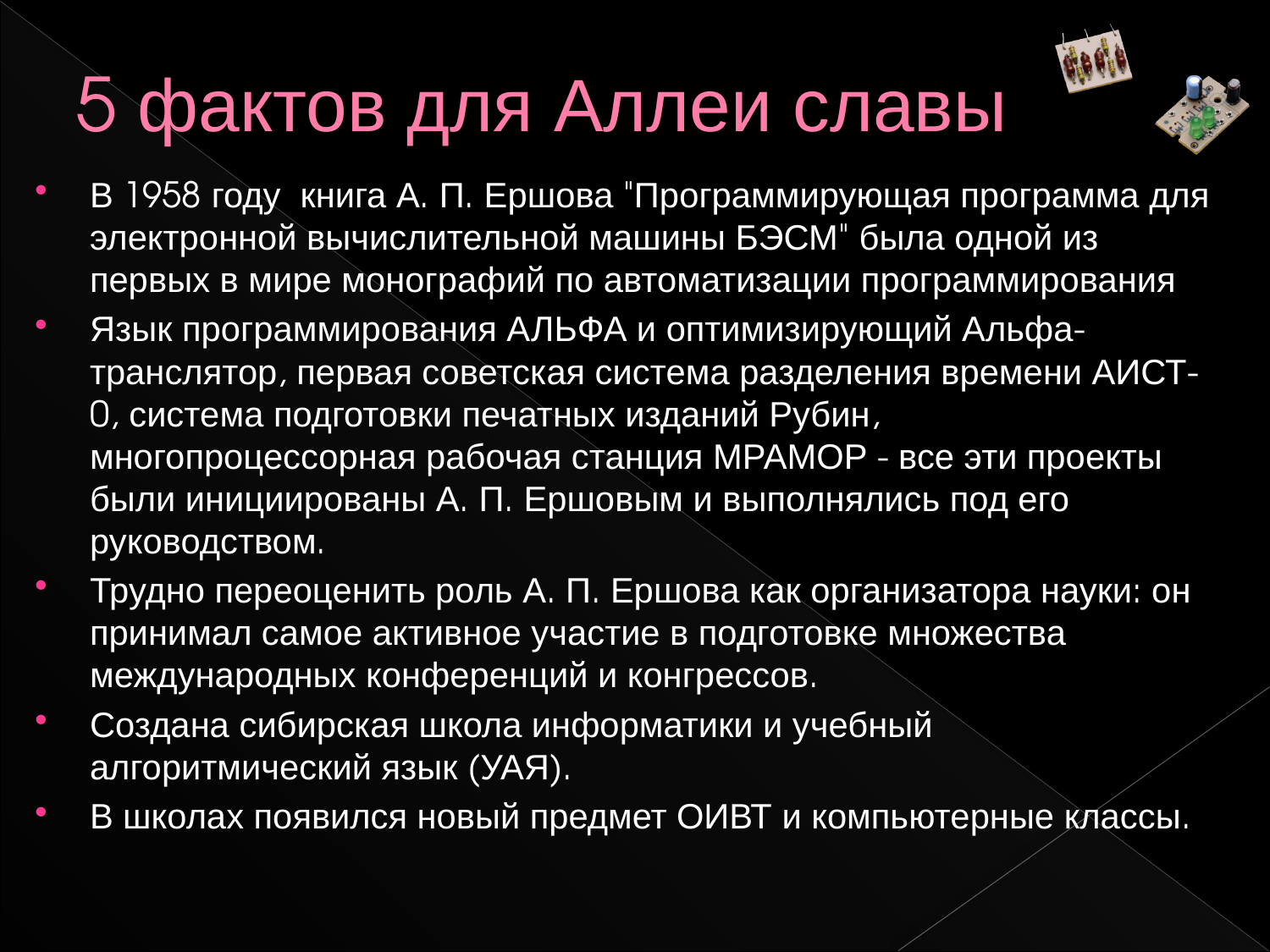

# 5 фактов для Аллеи славы
В 1958 году  книга А. П. Ершова "Программирующая программа для электронной вычислительной машины БЭСМ" была одной из первых в мире монографий по автоматизации программирования
Язык программирования АЛЬФА и оптимизирующий Альфа-транслятор, первая советская система разделения времени АИСТ-0, система подготовки печатных изданий Рубин, многопроцессорная рабочая станция МРАМОР - все эти проекты были инициированы А. П. Ершовым и выполнялись под его руководством.
Трудно переоценить роль А. П. Ершова как организатора науки: он принимал самое активное участие в подготовке множества международных конференций и конгрессов.
Создана сибирская школа информатики и учебный алгоритмический язык (УАЯ).
В школах появился новый предмет ОИВТ и компьютерные классы.